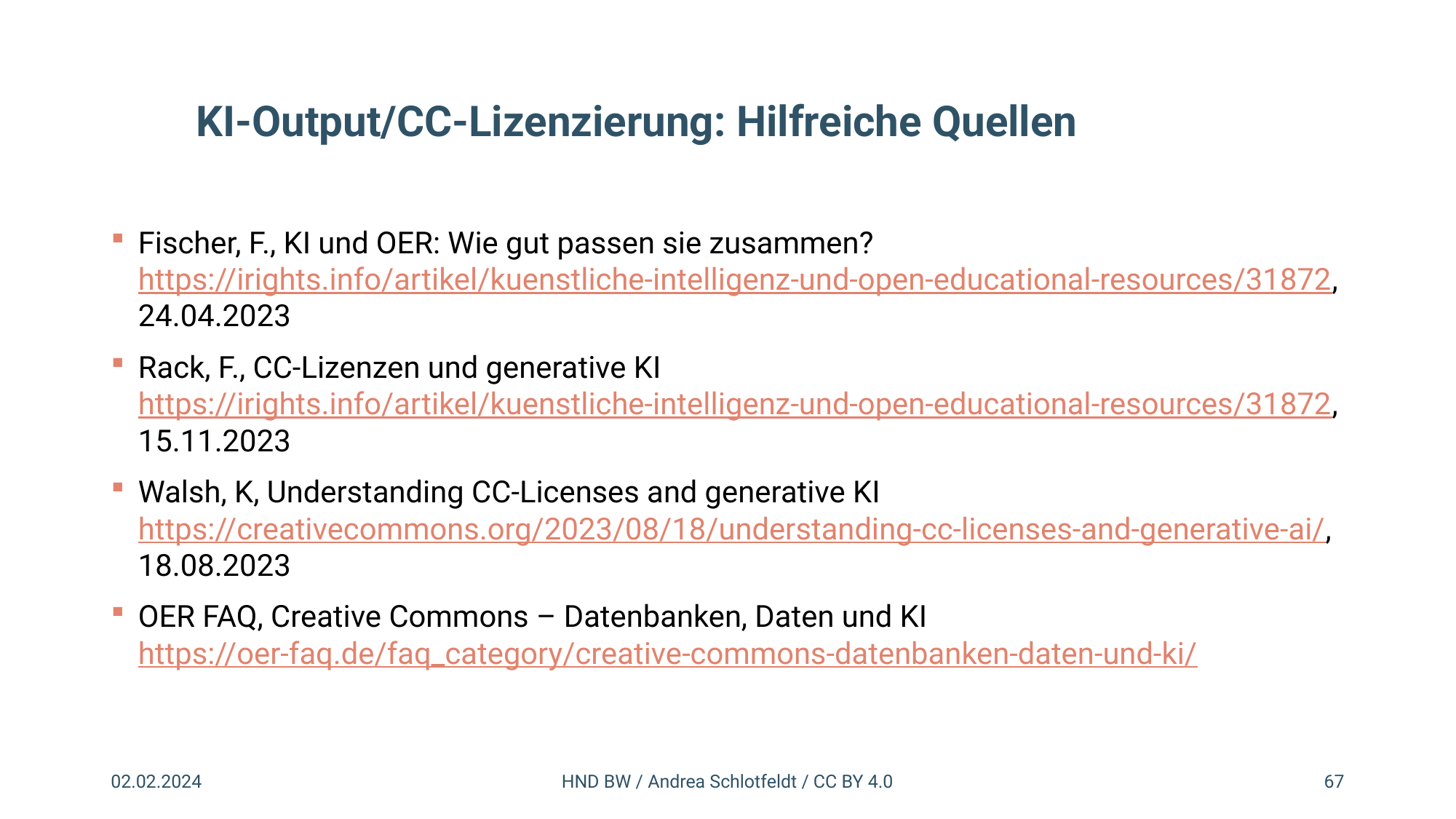

# KI-Output/CC-Lizenzierung: Hilfreiche Quellen
Fischer, F., KI und OER: Wie gut passen sie zusammen?
https://irights.info/artikel/kuenstliche-intelligenz-und-open-educational-resources/31872, 24.04.2023
Rack, F., CC-Lizenzen und generative KI
https://irights.info/artikel/kuenstliche-intelligenz-und-open-educational-resources/31872, 15.11.2023
Walsh, K, Understanding CC-Licenses and generative KI
https://creativecommons.org/2023/08/18/understanding-cc-licenses-and-generative-ai/, 18.08.2023
OER FAQ, Creative Commons – Datenbanken, Daten und KI
https://oer-faq.de/faq_category/creative-commons-datenbanken-daten-und-ki/
02.02.2024
HND BW / Andrea Schlotfeldt / CC BY 4.0
67